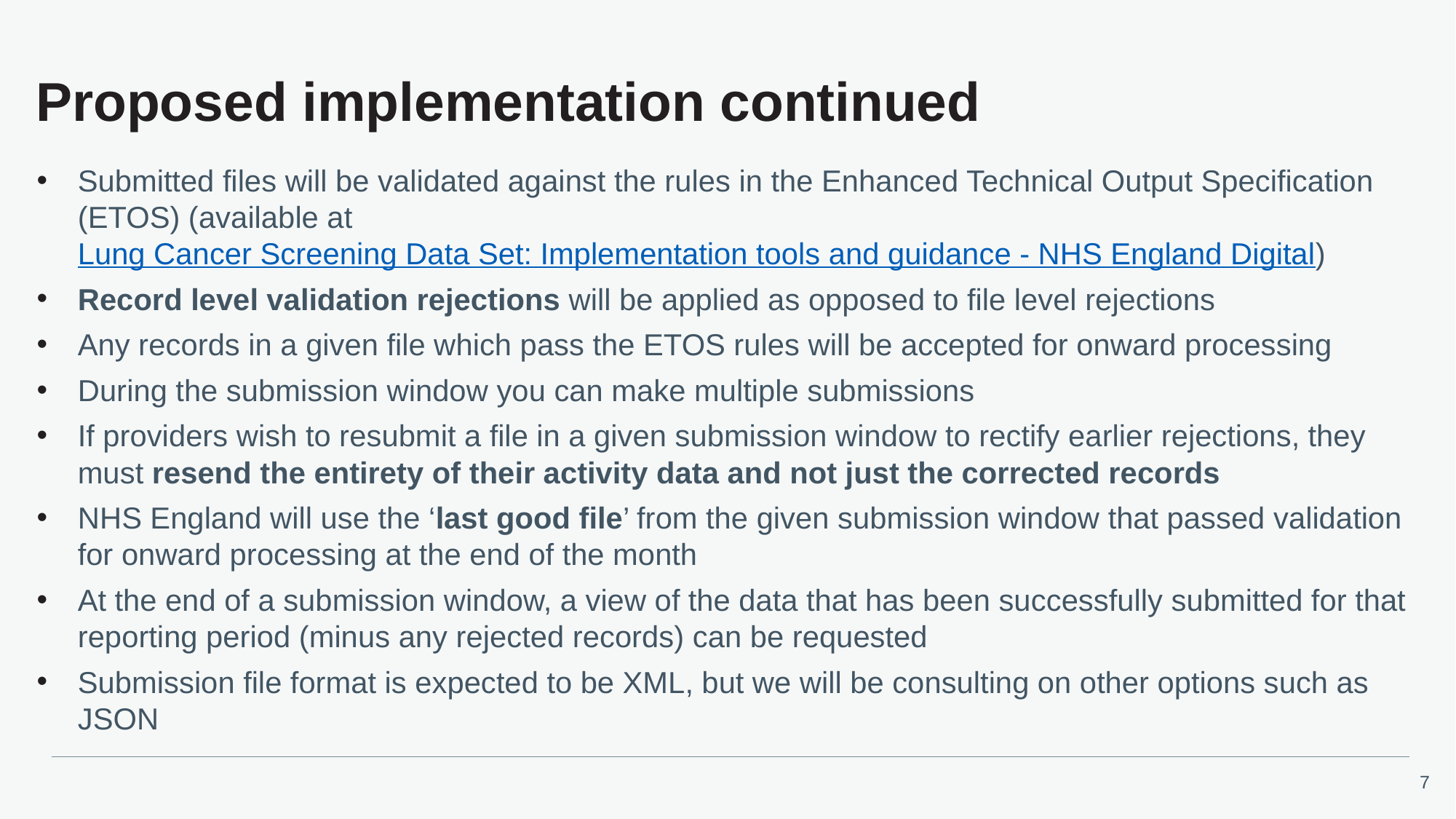

# Proposed implementation continued
Submitted files will be validated against the rules in the Enhanced Technical Output Specification (ETOS) (available at Lung Cancer Screening Data Set: Implementation tools and guidance - NHS England Digital)
Record level validation rejections will be applied as opposed to file level rejections
Any records in a given file which pass the ETOS rules will be accepted for onward processing
During the submission window you can make multiple submissions
If providers wish to resubmit a file in a given submission window to rectify earlier rejections, they must resend the entirety of their activity data and not just the corrected records
NHS England will use the ‘last good file’ from the given submission window that passed validation  for onward processing at the end of the month
At the end of a submission window, a view of the data that has been successfully submitted for that reporting period (minus any rejected records) can be requested
Submission file format is expected to be XML, but we will be consulting on other options such as JSON